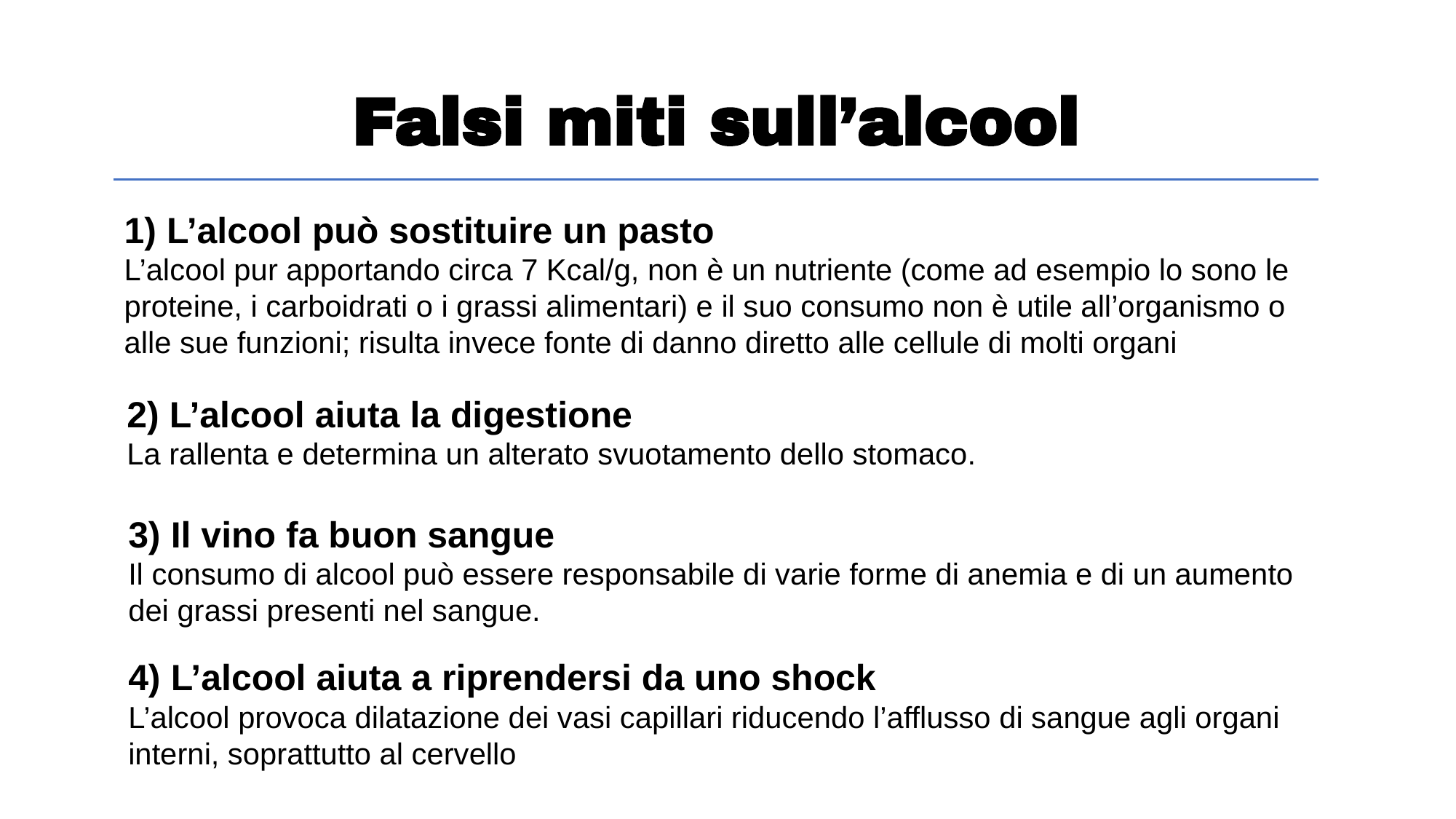

# Falsi miti sull’alcool
1) L’alcool può sostituire un pasto
L’alcool pur apportando circa 7 Kcal/g, non è un nutriente (come ad esempio lo sono le proteine, i carboidrati o i grassi alimentari) e il suo consumo non è utile all’organismo o alle sue funzioni; risulta invece fonte di danno diretto alle cellule di molti organi
2) L’alcool aiuta la digestione
La rallenta e determina un alterato svuotamento dello stomaco.
3) Il vino fa buon sangue
Il consumo di alcool può essere responsabile di varie forme di anemia e di un aumento dei grassi presenti nel sangue.
4) L’alcool aiuta a riprendersi da uno shock
L’alcool provoca dilatazione dei vasi capillari riducendo l’afflusso di sangue agli organi interni, soprattutto al cervello